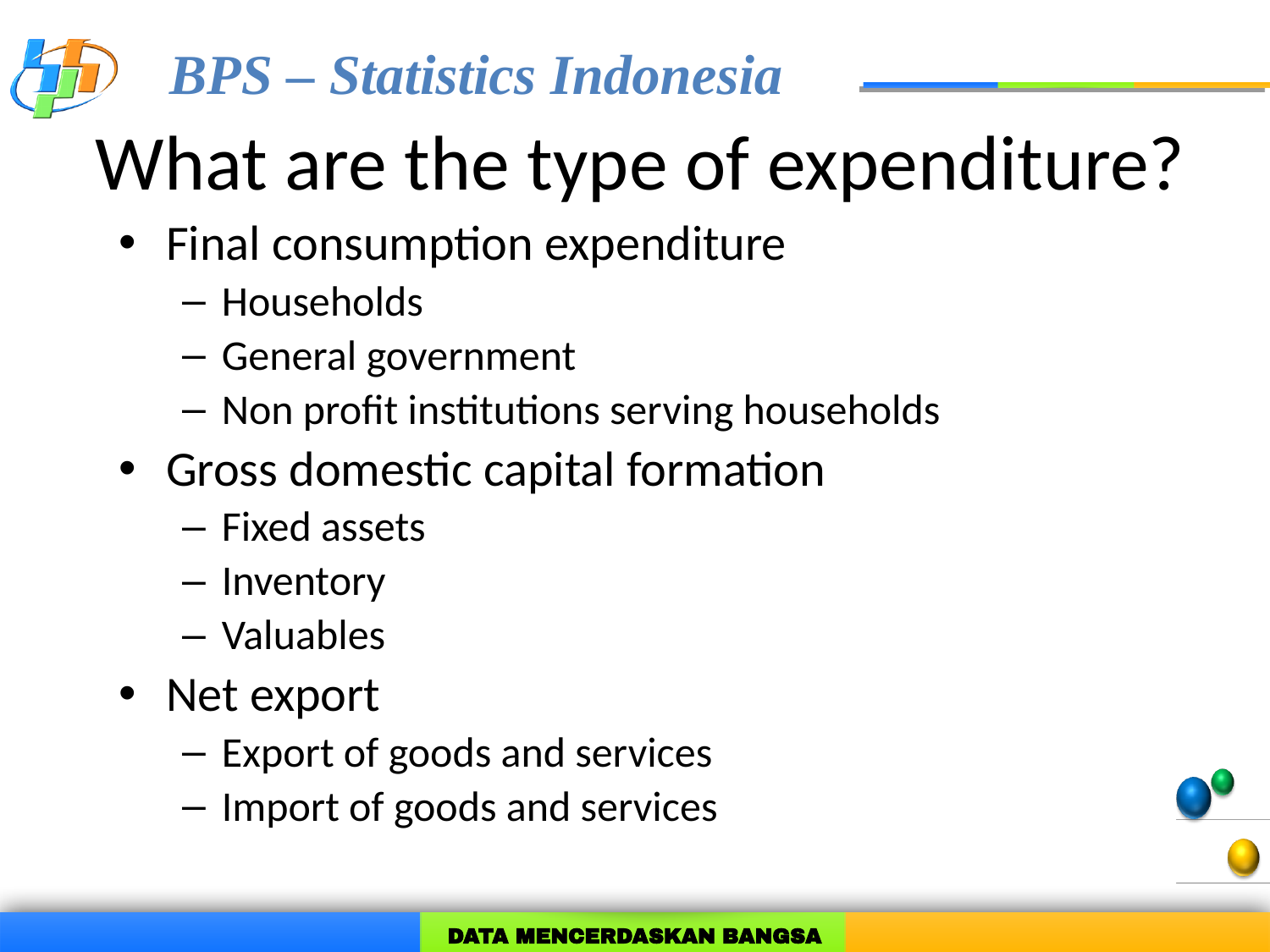

# What are the type of expenditure?
Final consumption expenditure
Households
General government
Non profit institutions serving households
Gross domestic capital formation
Fixed assets
Inventory
Valuables
Net export
Export of goods and services
Import of goods and services